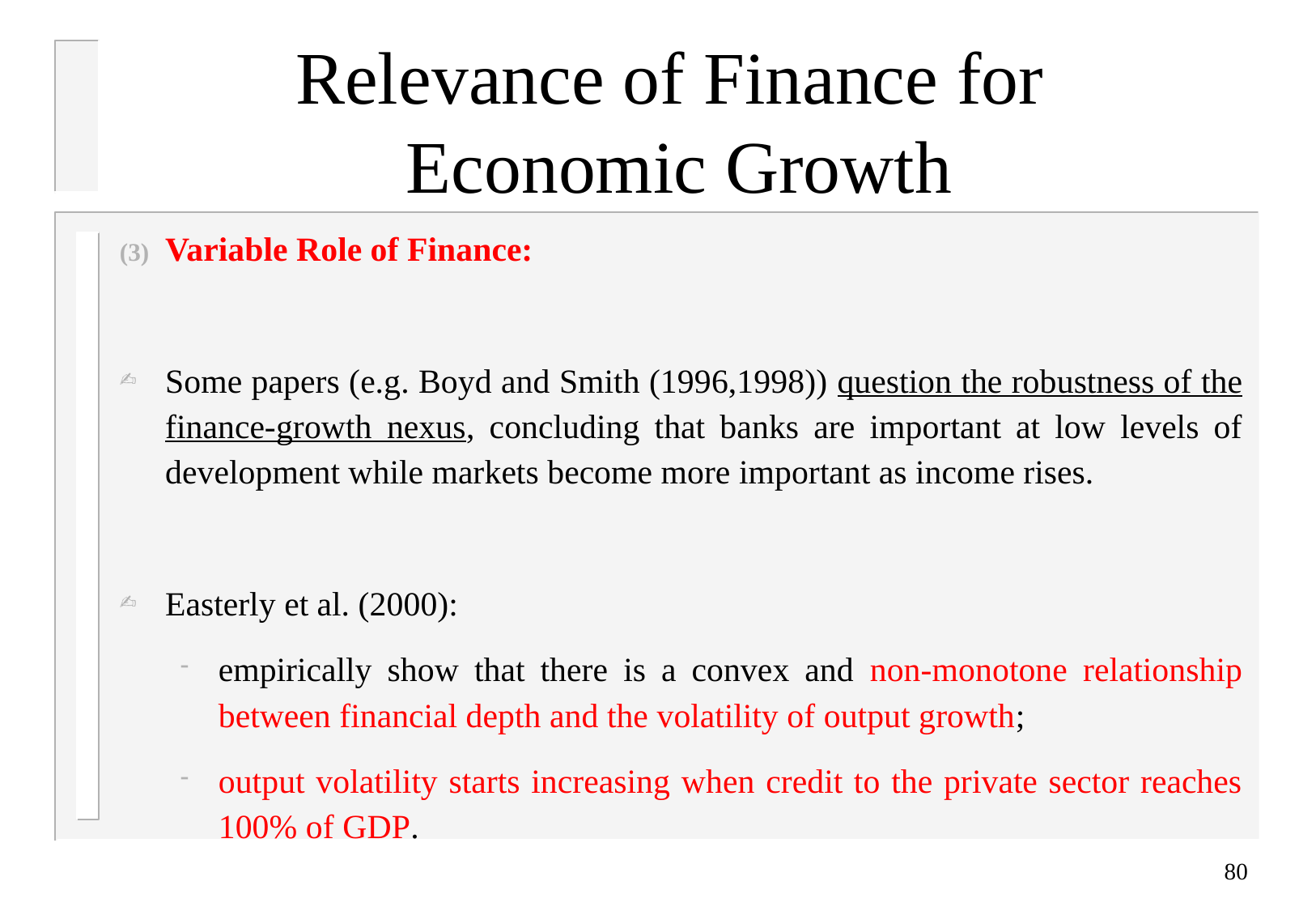

# Relevance of Finance for Economic Growth
Variable Role of Finance:

Some papers (e.g. Boyd and Smith (1996,1998)) question the robustness of the finance-growth nexus, concluding that banks are important at low levels of development while markets become more important as income rises.

Easterly et al. (2000):
empirically show that there is a convex and non-monotone relationship between financial depth and the volatility of output growth;
output volatility starts increasing when credit to the private sector reaches 100% of GDP.
80